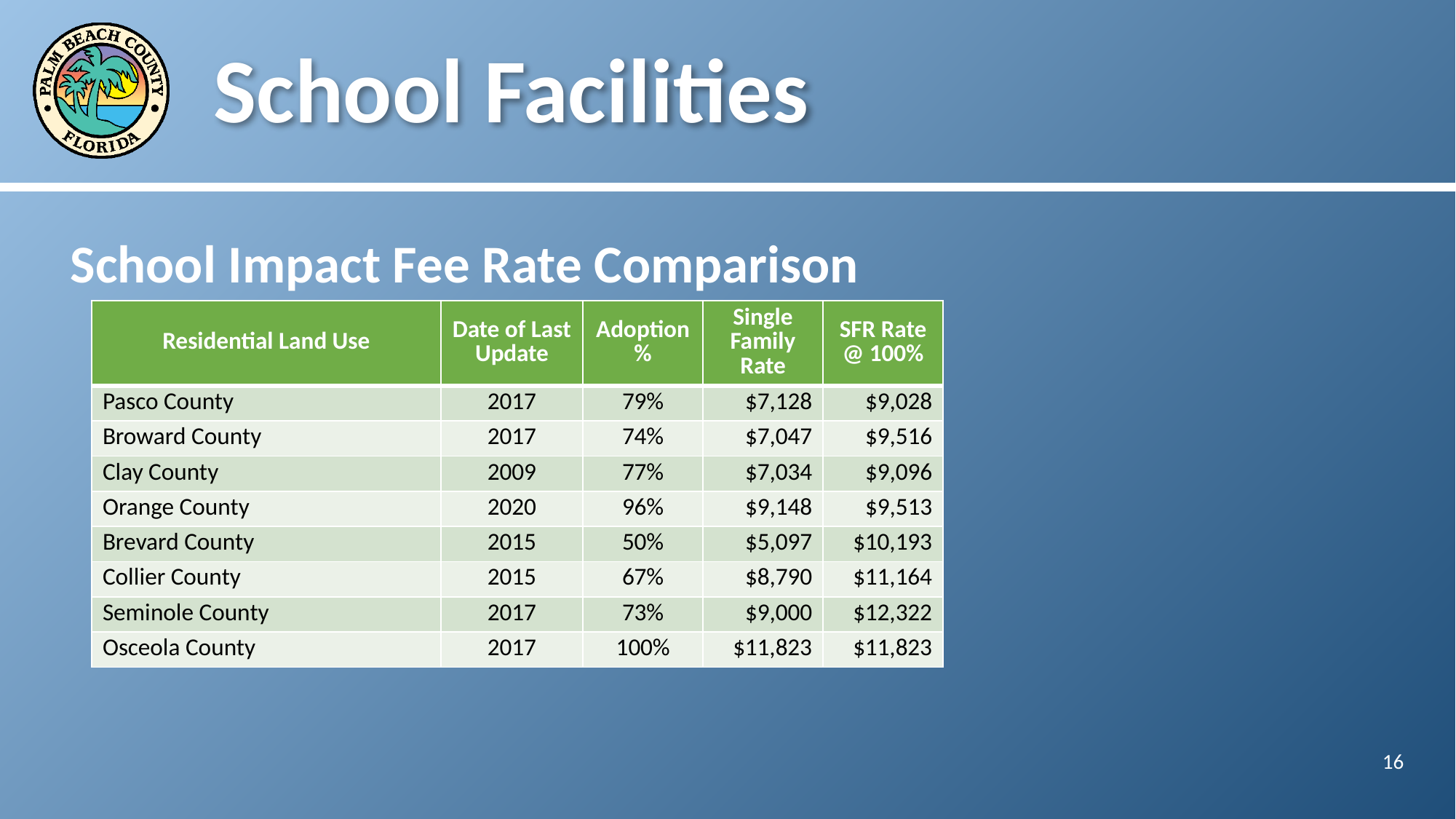

# School Facilities
School Impact Fee Rate Comparison
| Residential Land Use | Date of Last Update | Adoption % | Single Family Rate | SFR Rate @ 100% |
| --- | --- | --- | --- | --- |
| Pasco County | 2017 | 79% | $7,128 | $9,028 |
| Broward County | 2017 | 74% | $7,047 | $9,516 |
| Clay County | 2009 | 77% | $7,034 | $9,096 |
| Orange County | 2020 | 96% | $9,148 | $9,513 |
| Brevard County | 2015 | 50% | $5,097 | $10,193 |
| Collier County | 2015 | 67% | $8,790 | $11,164 |
| Seminole County | 2017 | 73% | $9,000 | $12,322 |
| Osceola County | 2017 | 100% | $11,823 | $11,823 |
16